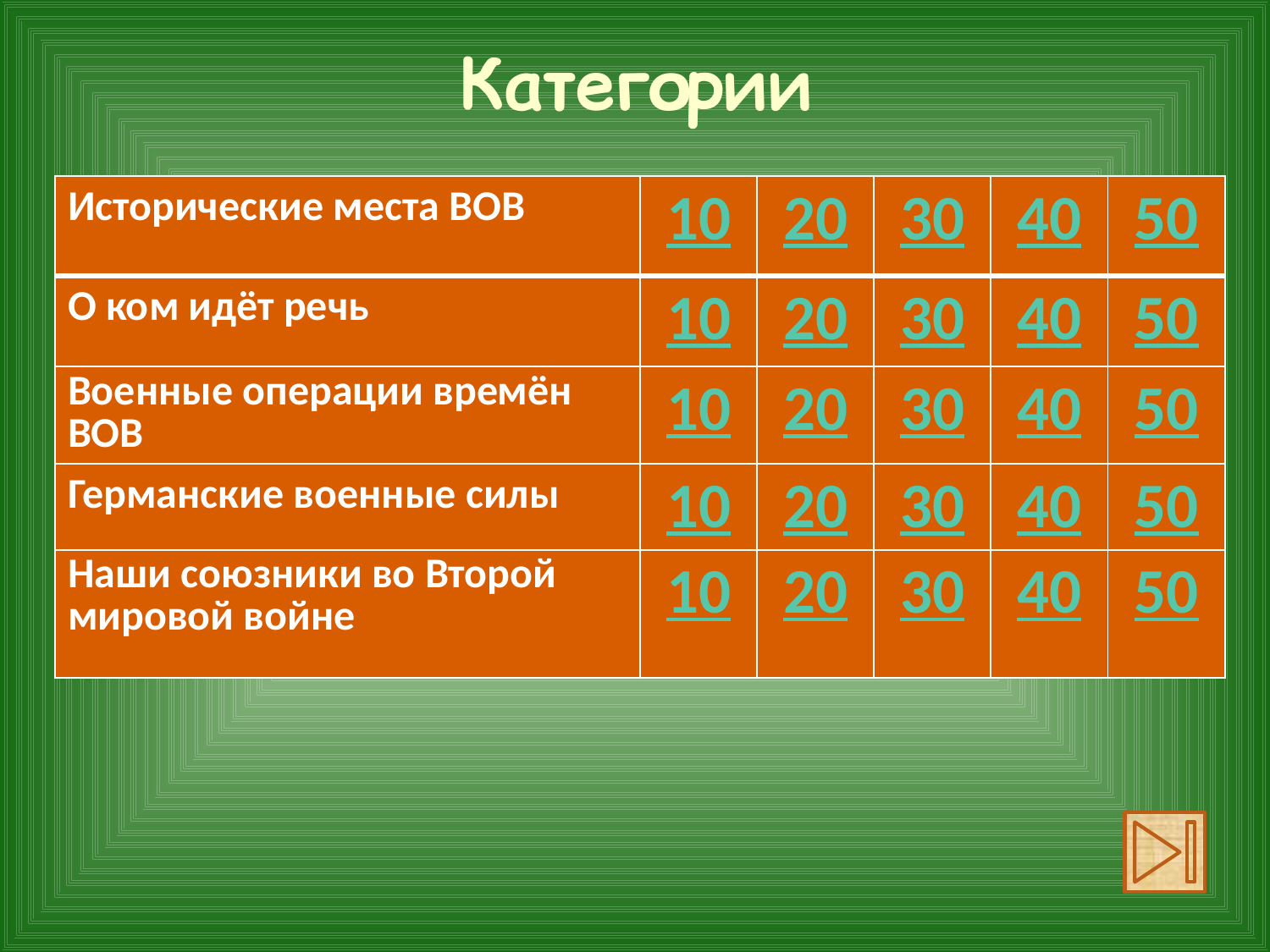

# Категории
| Исторические места ВОВ | 10 | 20 | 30 | 40 | 50 |
| --- | --- | --- | --- | --- | --- |
| О ком идёт речь | 10 | 20 | 30 | 40 | 50 |
| Военные операции времён ВОВ | 10 | 20 | 30 | 40 | 50 |
| Германские военные силы | 10 | 20 | 30 | 40 | 50 |
| Наши союзники во Второй мировой войне | 10 | 20 | 30 | 40 | 50 |